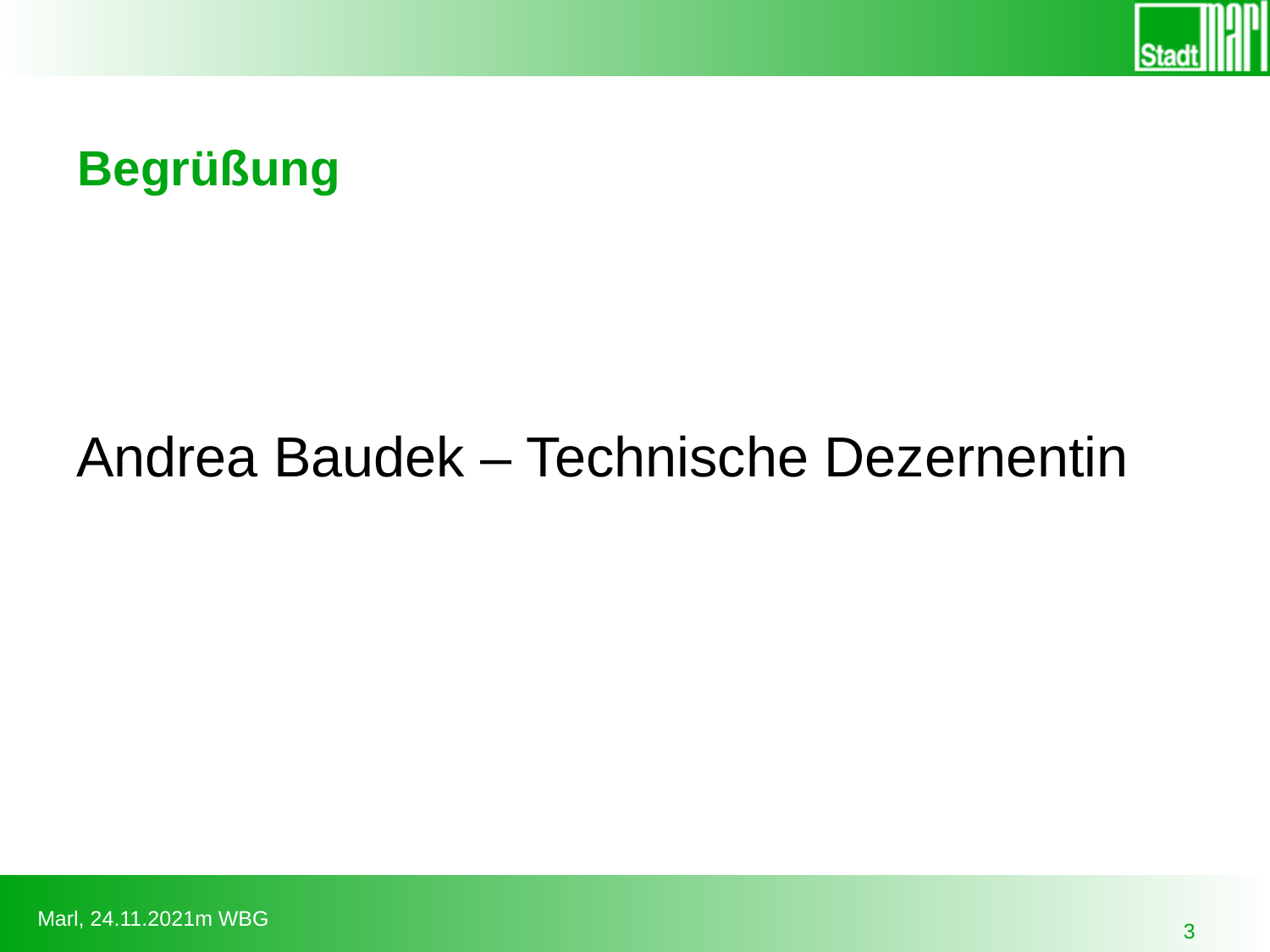

# Begrüßung

Andrea Baudek – Technische Dezernentin

3
Marl, 24.11.2021m WBG